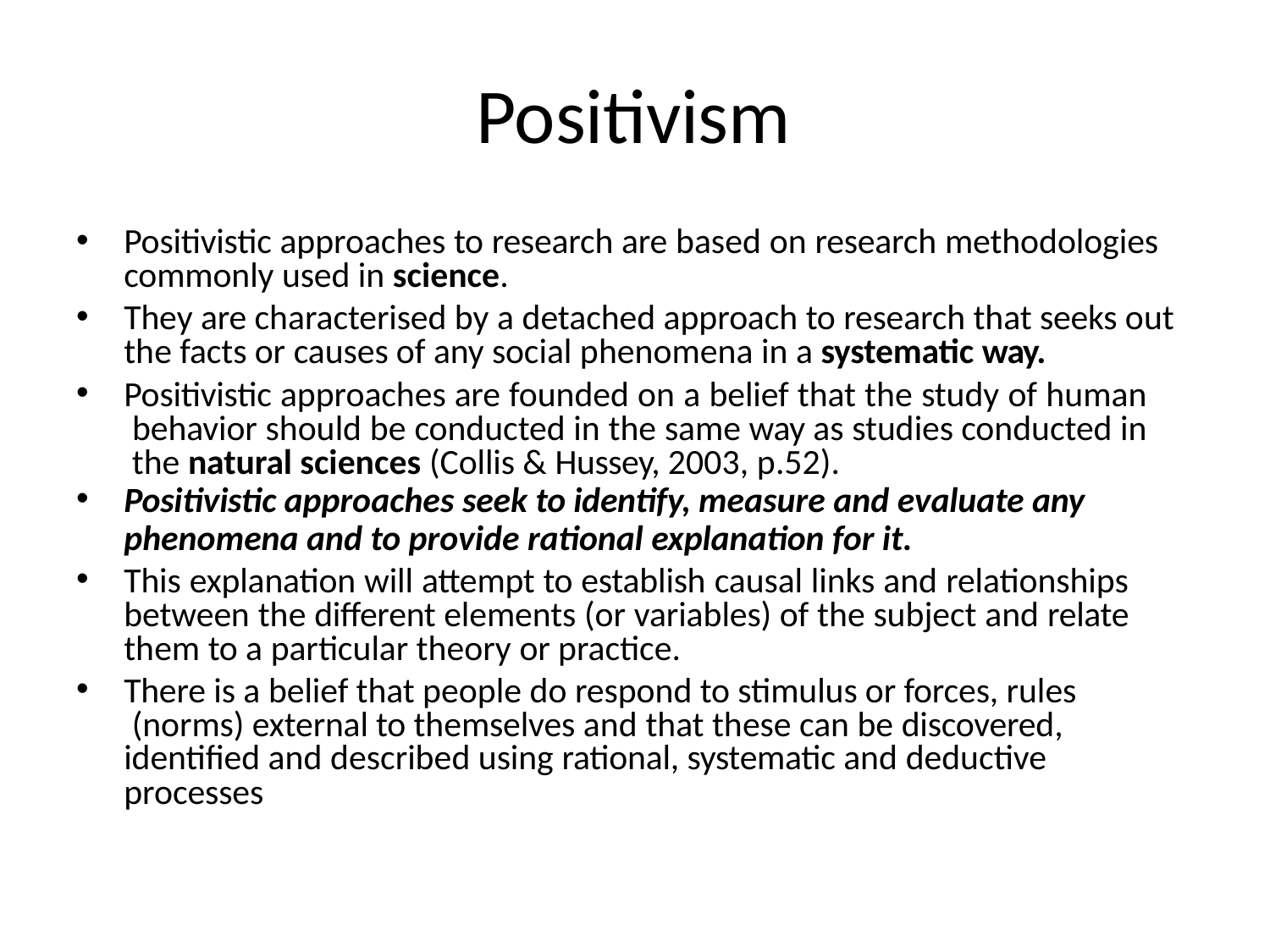

# Positivism
Positivistic approaches to research are based on research methodologies  commonly used in science.
They are characterised by a detached approach to research that seeks out  the facts or causes of any social phenomena in a systematic way.
Positivistic approaches are founded on a belief that the study of human  behavior should be conducted in the same way as studies conducted in  the natural sciences (Collis & Hussey, 2003, p.52).
Positivistic approaches seek to identify, measure and evaluate any
phenomena and to provide rational explanation for it.
This explanation will attempt to establish causal links and relationships  between the different elements (or variables) of the subject and relate  them to a particular theory or practice.
There is a belief that people do respond to stimulus or forces, rules  (norms) external to themselves and that these can be discovered,  identified and described using rational, systematic and deductive  processes